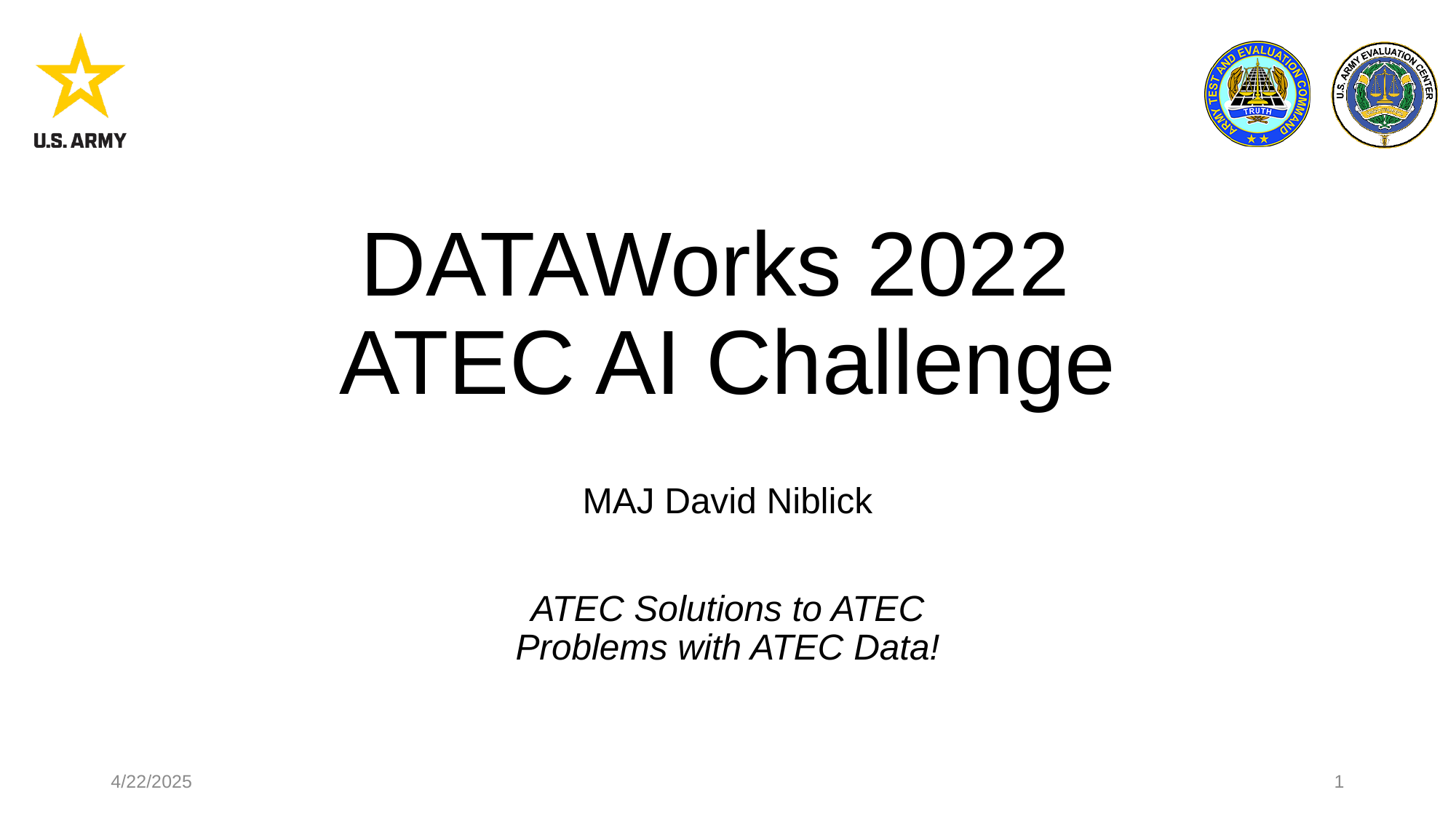

# DATAWorks 2022 ATEC AI Challenge
MAJ David Niblick

ATEC Solutions to ATEC Problems with ATEC Data!

4/22/2025
1